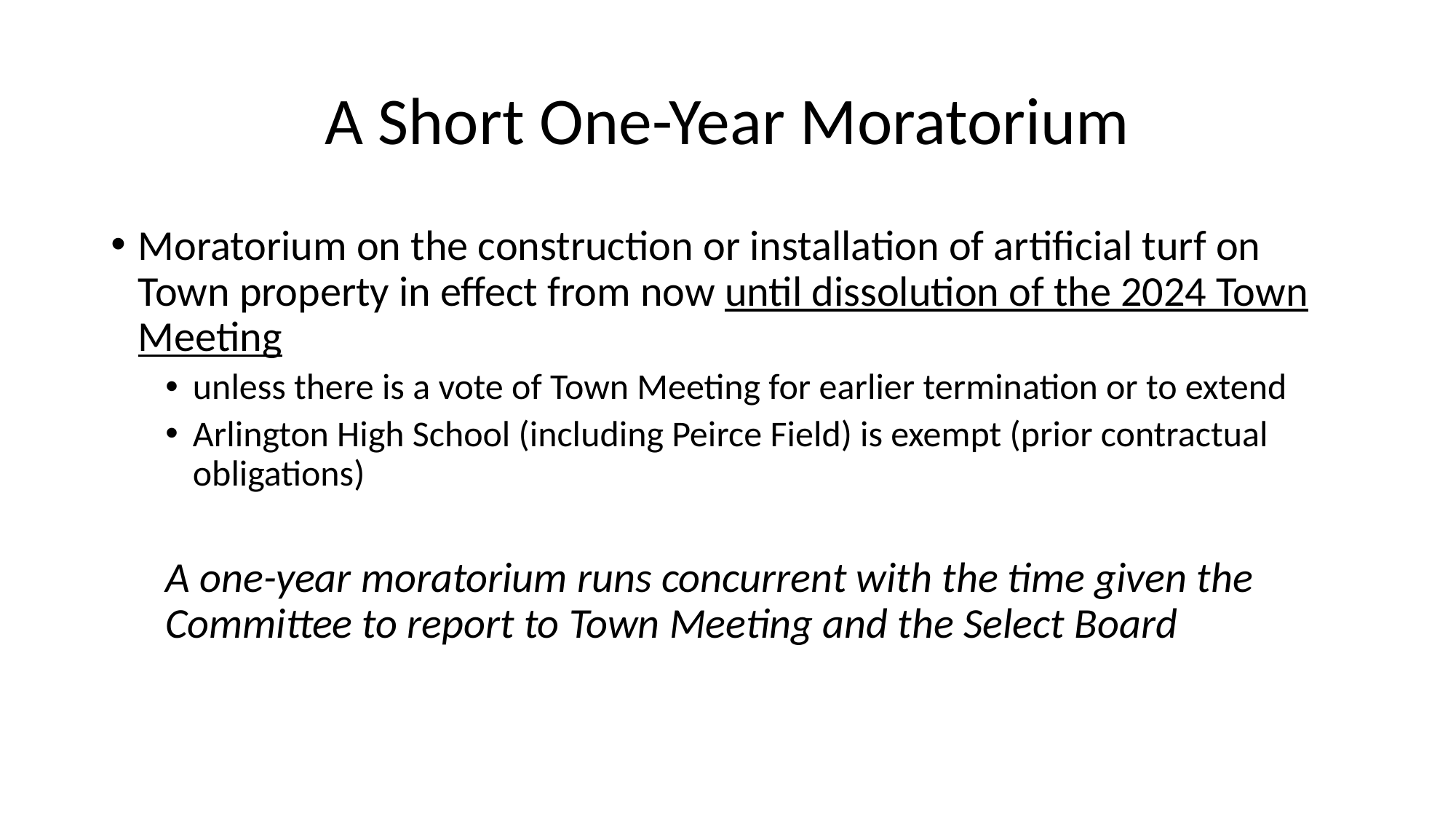

# A Short One-Year Moratorium
Moratorium on the construction or installation of artificial turf on Town property in effect from now until dissolution of the 2024 Town Meeting
unless there is a vote of Town Meeting for earlier termination or to extend
Arlington High School (including Peirce Field) is exempt (prior contractual obligations)

A one-year moratorium runs concurrent with the time given the Committee to report to Town Meeting and the Select Board